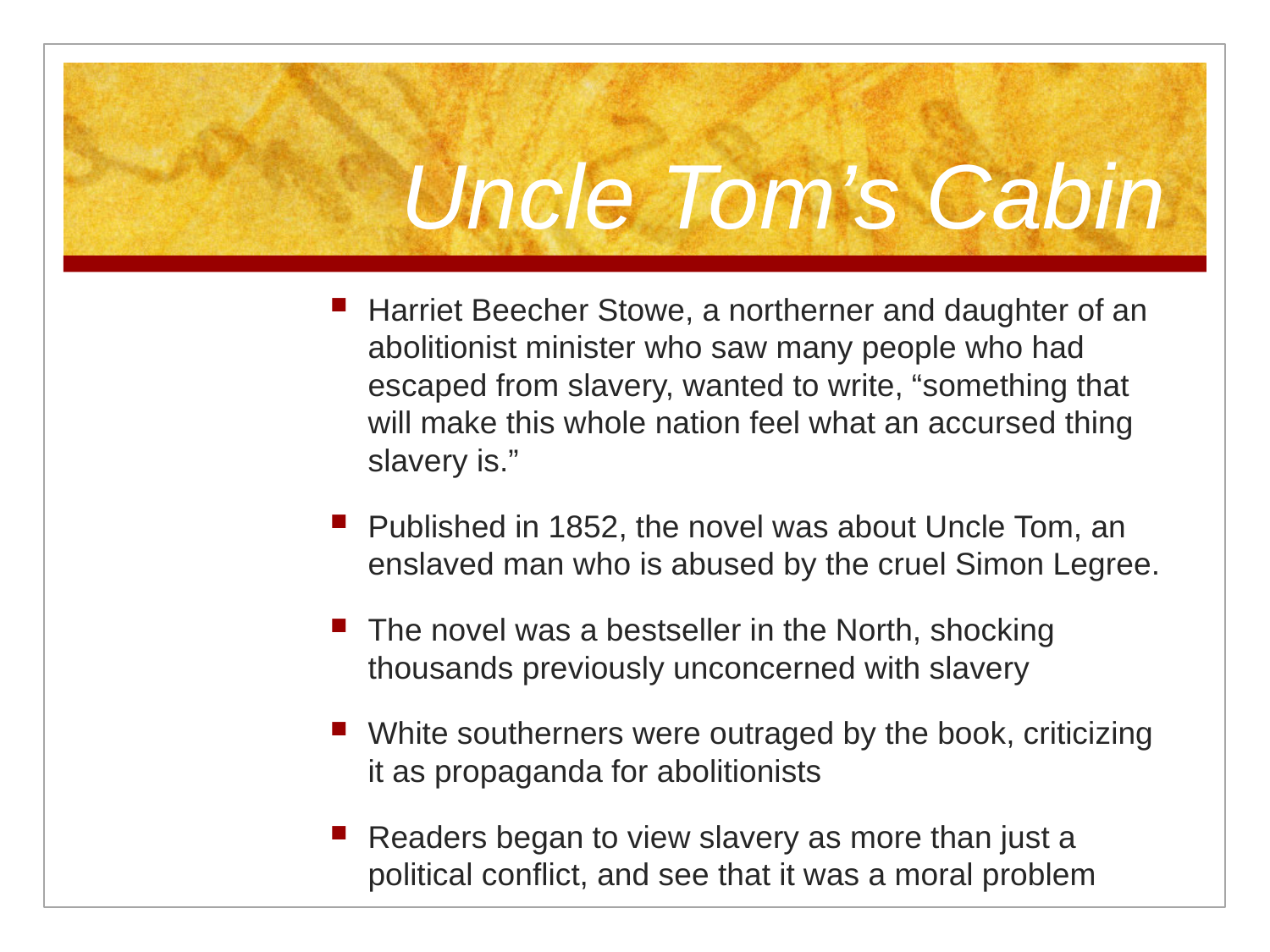

# Uncle Tom’s Cabin
Harriet Beecher Stowe, a northerner and daughter of an abolitionist minister who saw many people who had escaped from slavery, wanted to write, “something that will make this whole nation feel what an accursed thing slavery is.”
Published in 1852, the novel was about Uncle Tom, an enslaved man who is abused by the cruel Simon Legree.
The novel was a bestseller in the North, shocking thousands previously unconcerned with slavery
White southerners were outraged by the book, criticizing it as propaganda for abolitionists
Readers began to view slavery as more than just a political conflict, and see that it was a moral problem